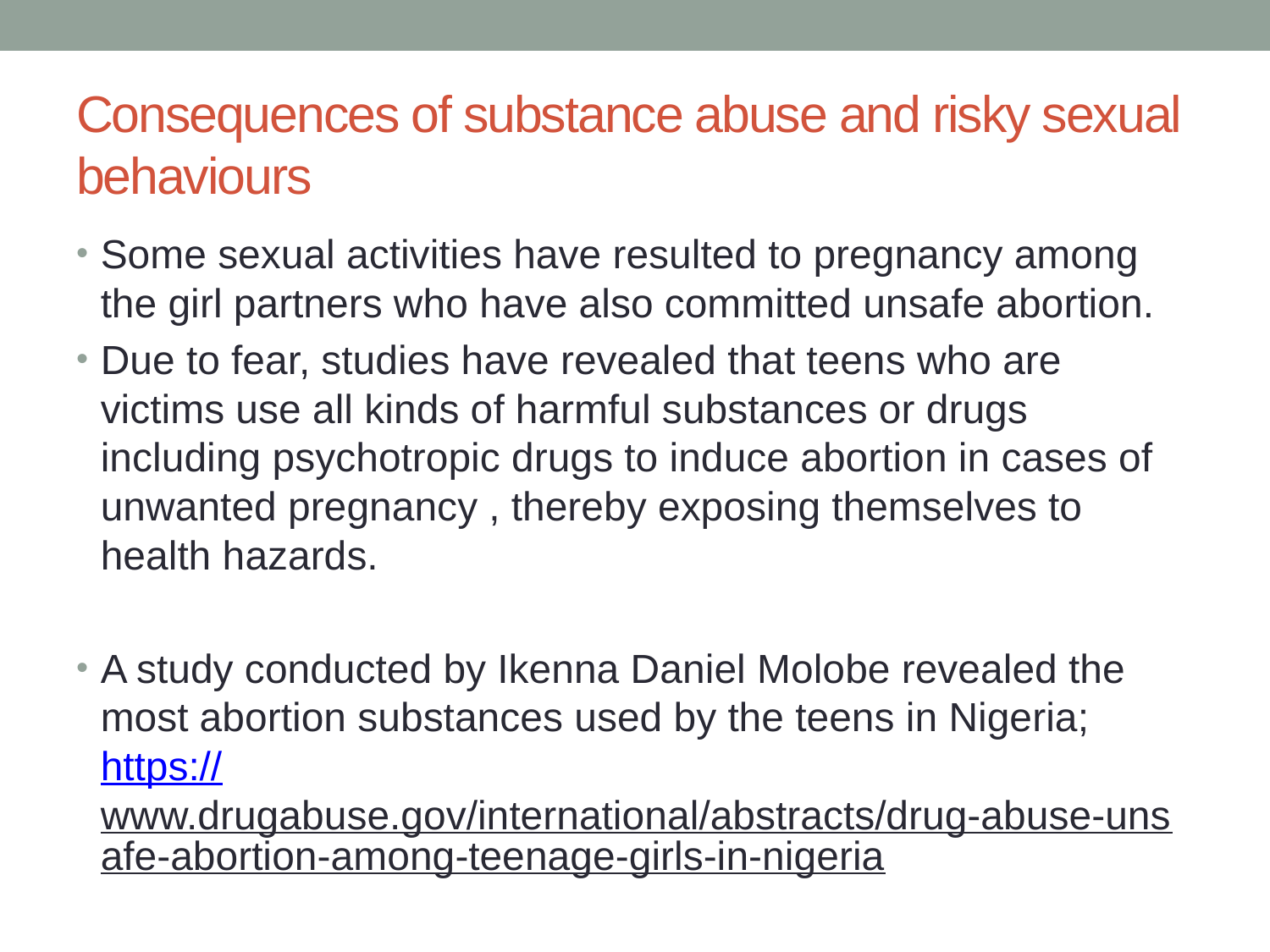

# Consequences of substance abuse and risky sexual behaviours
Some sexual activities have resulted to pregnancy among the girl partners who have also committed unsafe abortion.
Due to fear, studies have revealed that teens who are victims use all kinds of harmful substances or drugs including psychotropic drugs to induce abortion in cases of unwanted pregnancy , thereby exposing themselves to health hazards.

A study conducted by Ikenna Daniel Molobe revealed the most abortion substances used by the teens in Nigeria; https://www.drugabuse.gov/international/abstracts/drug-abuse-unsafe-abortion-among-teenage-girls-in-nigeria